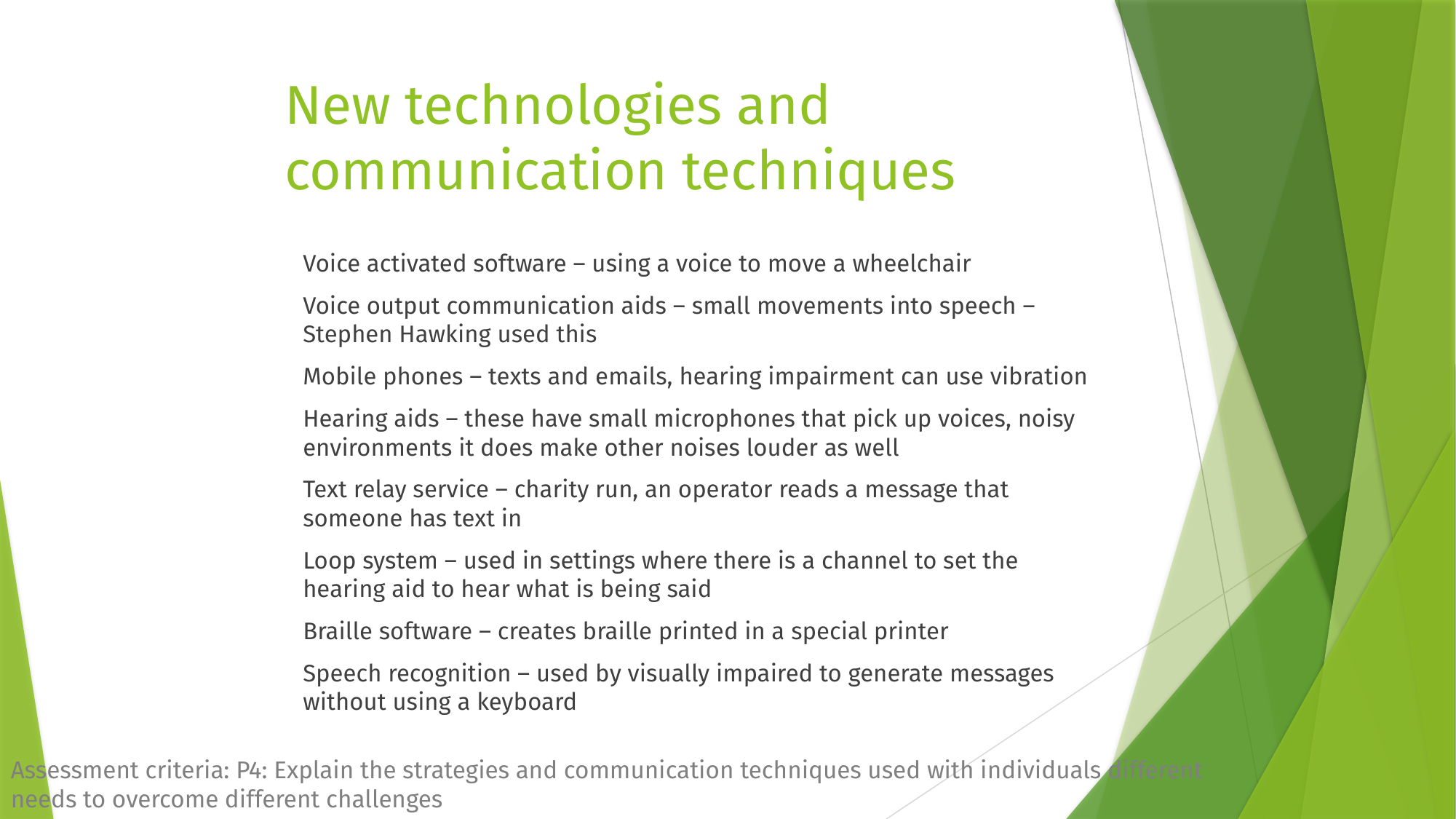

# New technologies and communication techniques
Voice activated software – using a voice to move a wheelchair
Voice output communication aids – small movements into speech – Stephen Hawking used this
Mobile phones – texts and emails, hearing impairment can use vibration
Hearing aids – these have small microphones that pick up voices, noisy environments it does make other noises louder as well
Text relay service – charity run, an operator reads a message that someone has text in
Loop system – used in settings where there is a channel to set the hearing aid to hear what is being said
Braille software – creates braille printed in a special printer
Speech recognition – used by visually impaired to generate messages without using a keyboard
Assessment criteria: P4: Explain the strategies and communication techniques used with individuals different needs to overcome different challenges